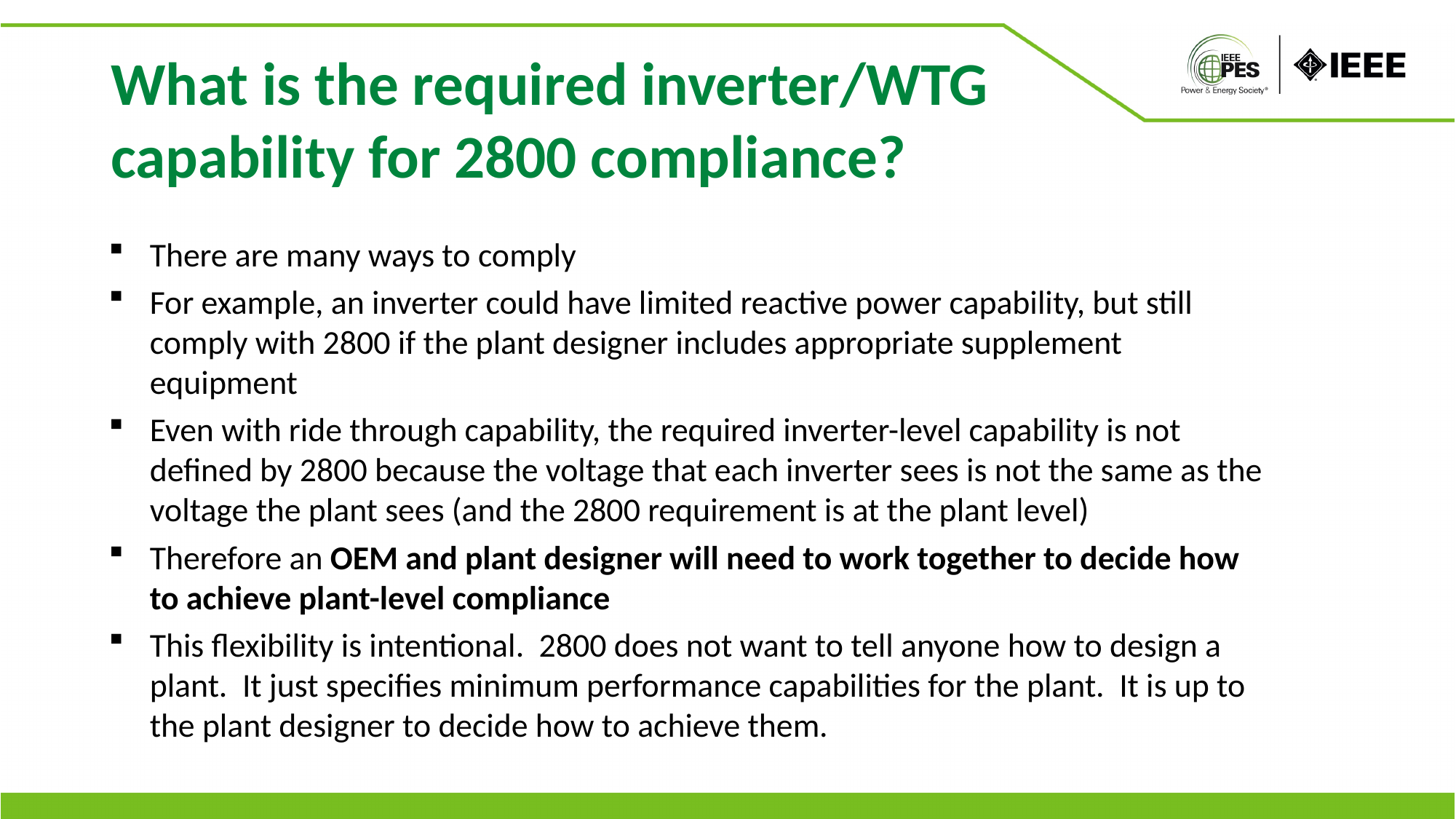

What is the required inverter/WTG capability for 2800 compliance?
There are many ways to comply
For example, an inverter could have limited reactive power capability, but still comply with 2800 if the plant designer includes appropriate supplement equipment
Even with ride through capability, the required inverter-level capability is not defined by 2800 because the voltage that each inverter sees is not the same as the voltage the plant sees (and the 2800 requirement is at the plant level)
Therefore an OEM and plant designer will need to work together to decide how to achieve plant-level compliance
This flexibility is intentional.  2800 does not want to tell anyone how to design a plant.  It just specifies minimum performance capabilities for the plant.  It is up to the plant designer to decide how to achieve them.